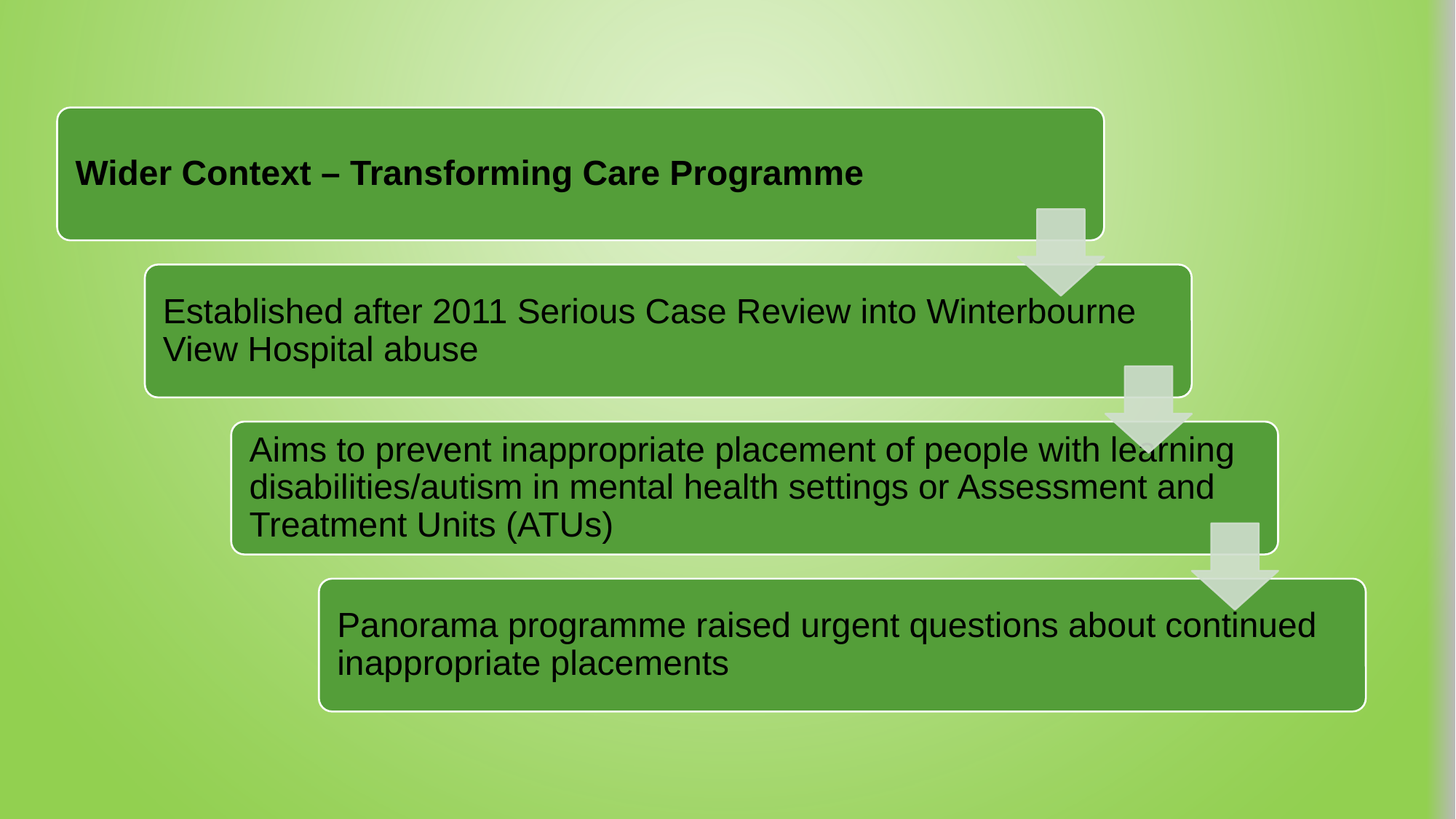

Wider Context – Transforming Care Programme
Established after 2011 Serious Case Review into Winterbourne View Hospital abuse
Aims to prevent inappropriate placement of people with learning disabilities/autism in mental health settings or Assessment and Treatment Units (ATUs)
Panorama programme raised urgent questions about continued inappropriate placements